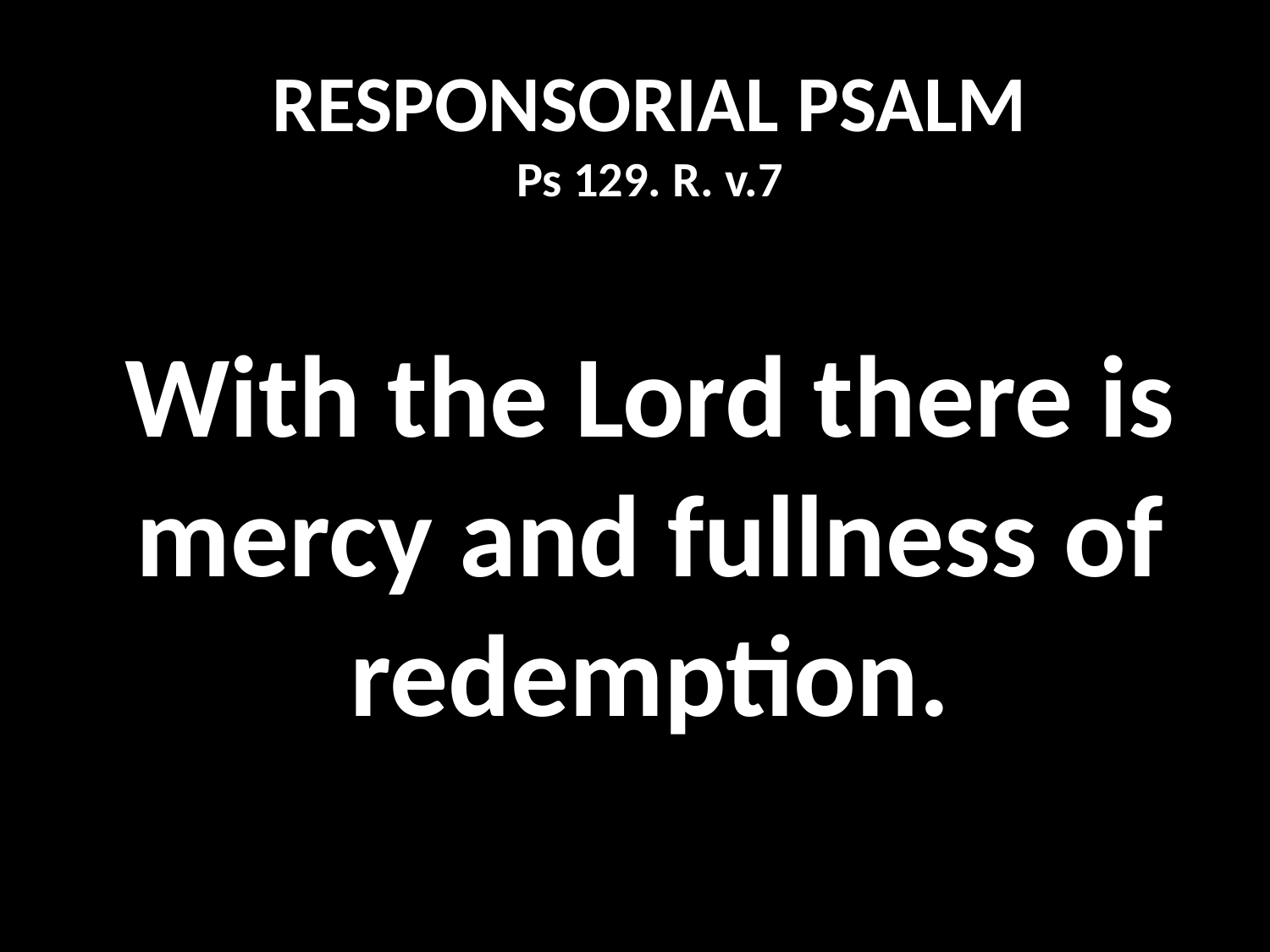

RESPONSORIAL PSALM
Ps 129. R. v.7

With the Lord there is mercy and fullness of redemption.